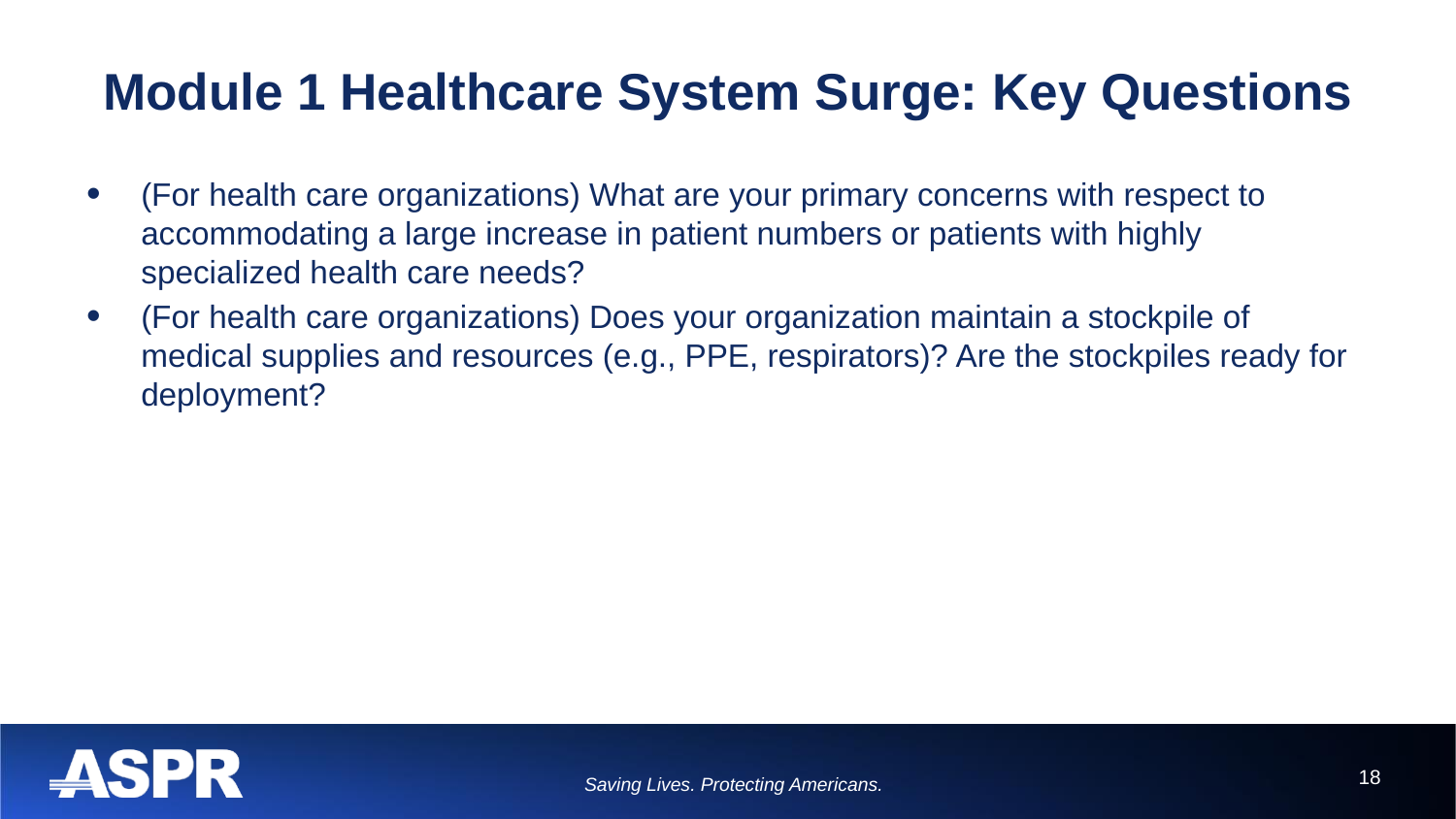

# Module 1 Healthcare System Surge: Key Questions
(For health care organizations) What are your primary concerns with respect to accommodating a large increase in patient numbers or patients with highly specialized health care needs?
(For health care organizations) Does your organization maintain a stockpile of medical supplies and resources (e.g., PPE, respirators)? Are the stockpiles ready for deployment?